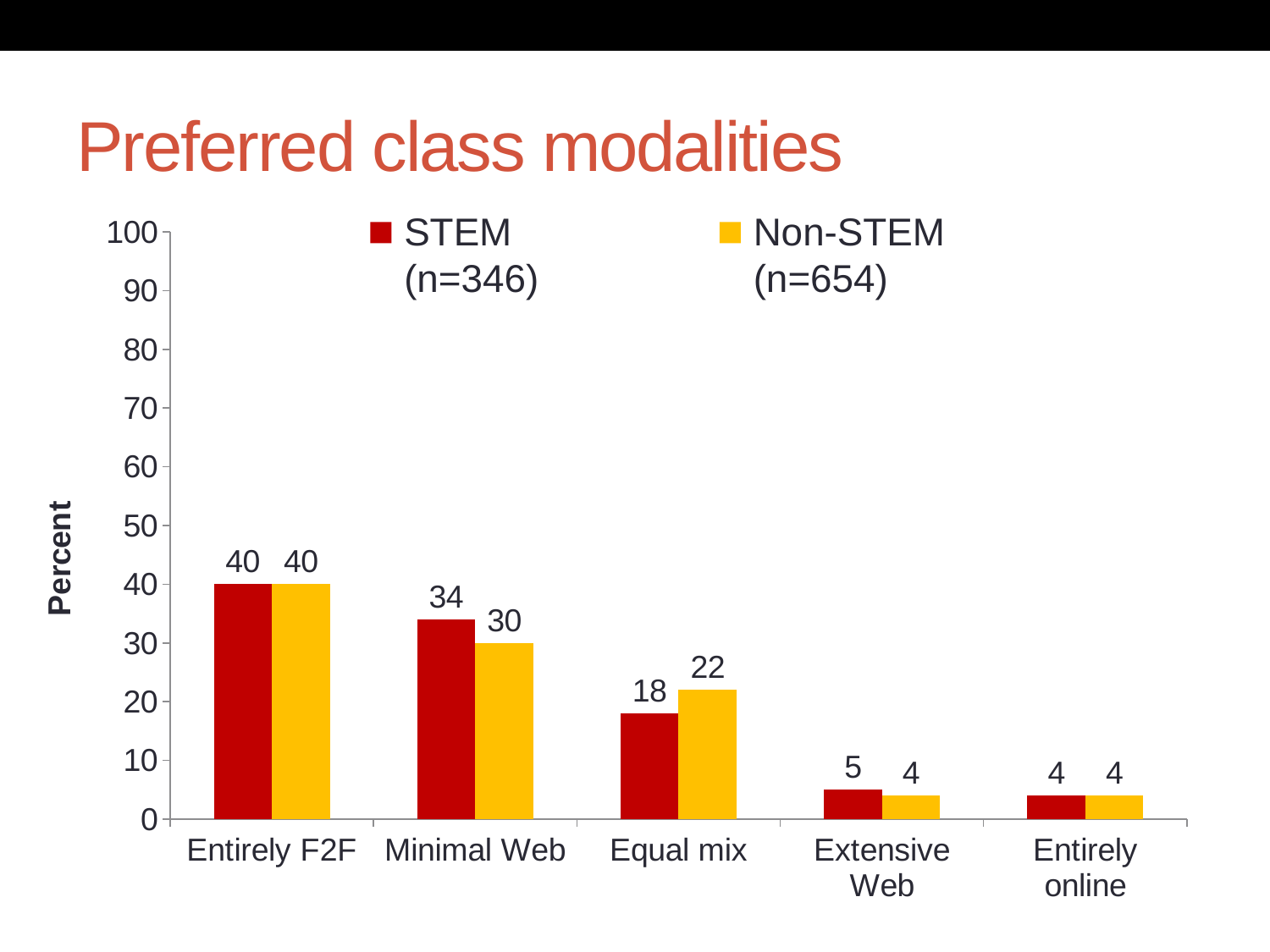

# Preferred class modalities

### Chart

| Category | STEM | Non-stem |
|---|---|---|
| Entirely F2F | 40.0 | 40.0 |
| Minimal Web | 34.0 | 30.0 |
| Equal mix | 18.0 | 22.0 |
| Extensive Web | 5.0 | 4.0 |
| Entirely online | 4.0 | 4.0 |
STEM
(n=346)
Non-STEM
(n=654)